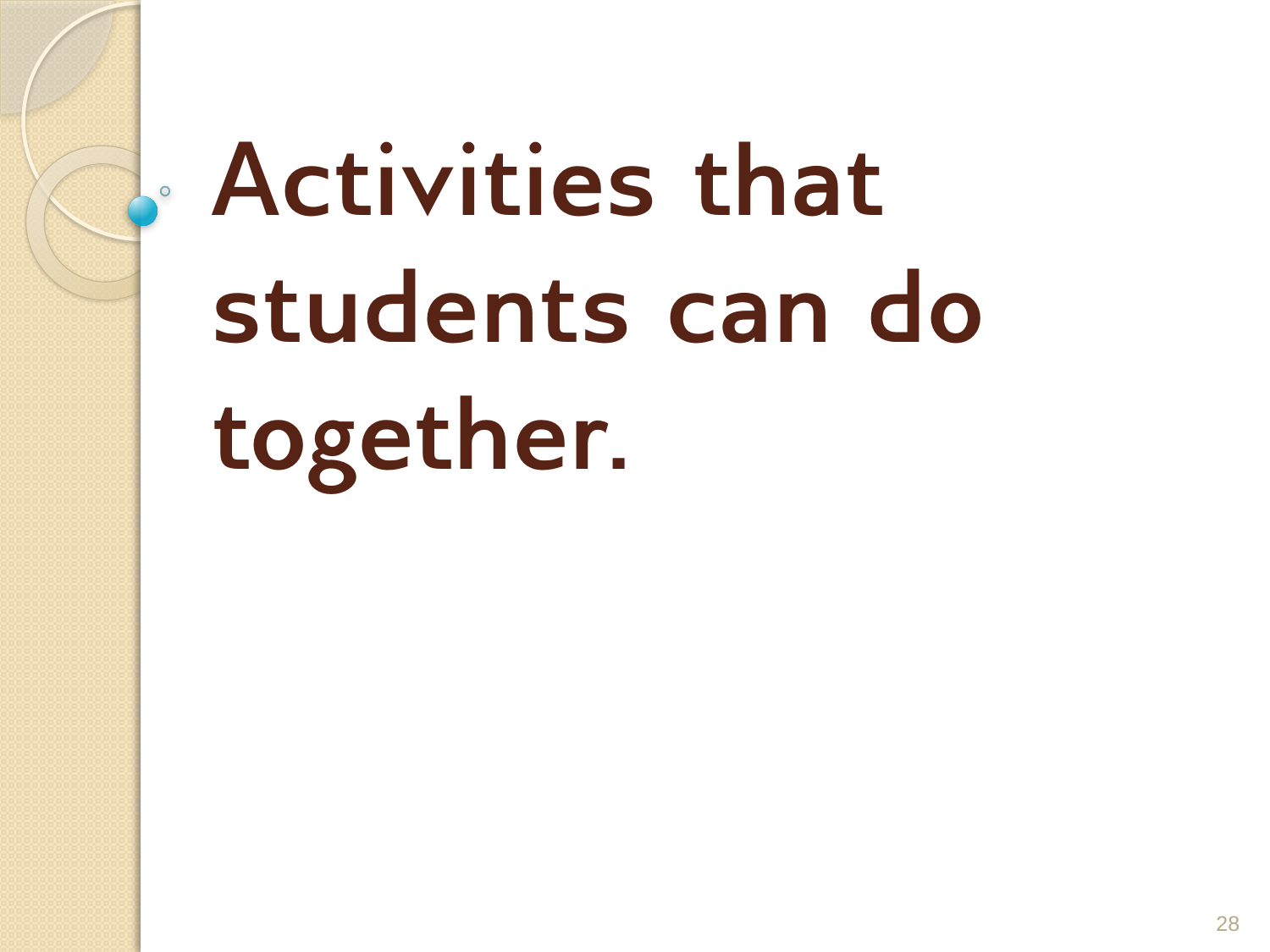

# Activities that students can do together.
28